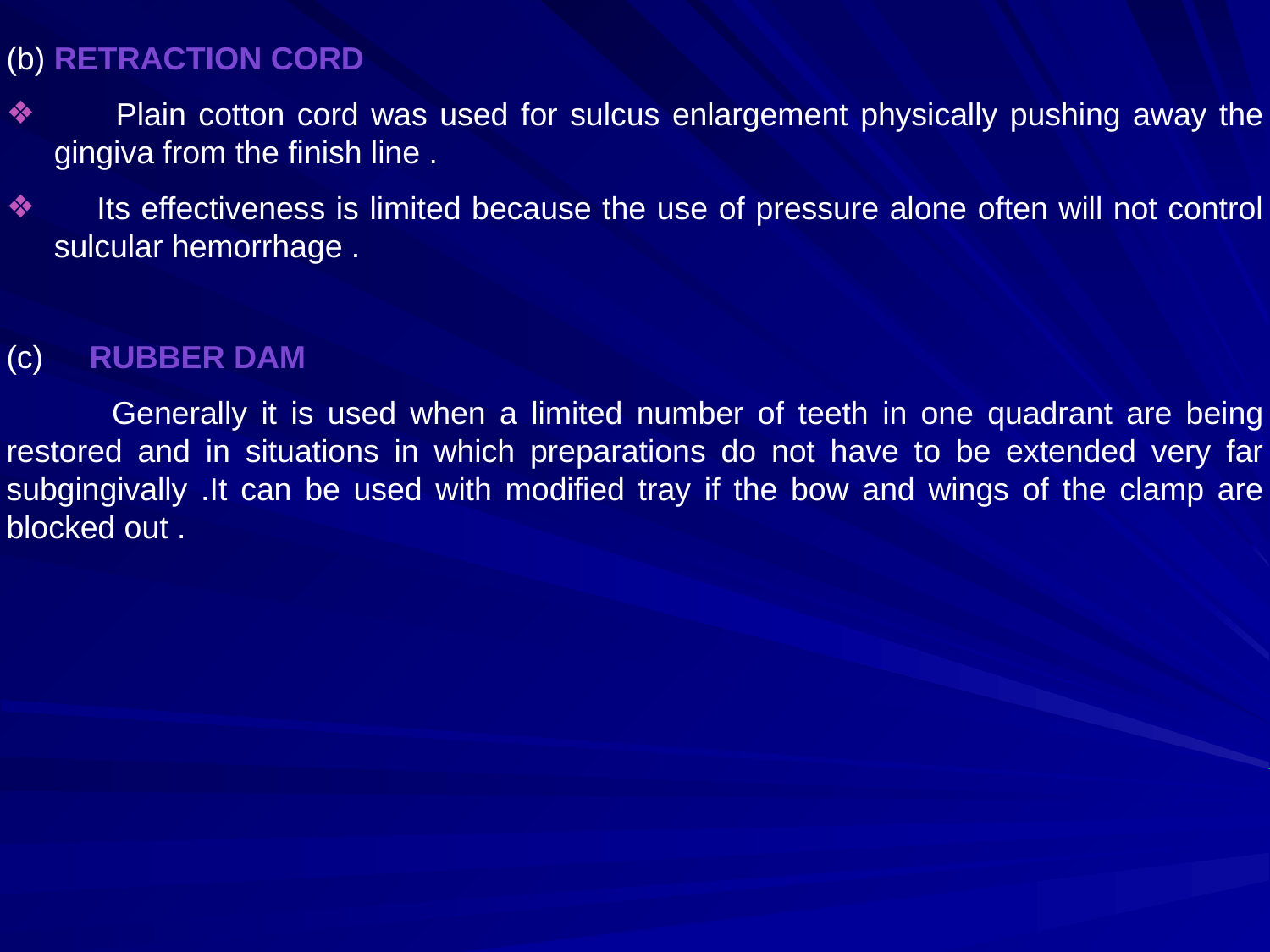

(b) RETRACTION CORD
     Plain cotton cord was used for sulcus enlargement physically pushing away the gingiva from the finish line .
    Its effectiveness is limited because the use of pressure alone often will not control sulcular hemorrhage .

    RUBBER DAM
   Generally it is used when a limited number of teeth in one quadrant are being restored and in situations in which preparations do not have to be extended very far subgingivally .It can be used with modified tray if the bow and wings of the clamp are blocked out .